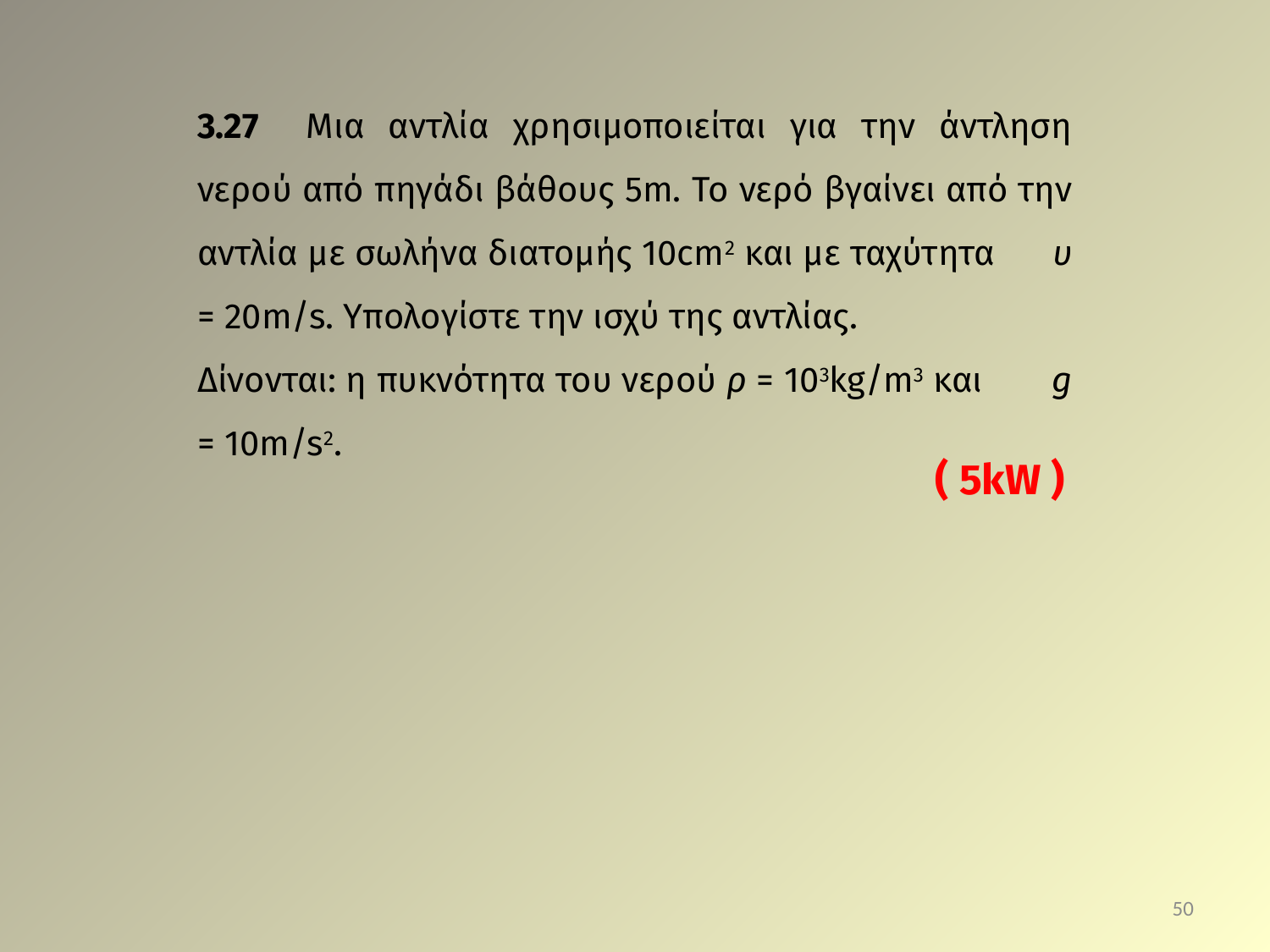

3.27  Μια αντλία χρησιμοποιείται για την άντληση νερού από πηγάδι βάθους 5m. Το νερό βγαίνει από την αντλία με σωλήνα διατομής 10cm2 και με ταχύτητα      υ = 20m/s. Υπολογίστε την ισχύ της αντλίας.
Δίνονται: η πυκνότητα του νερού ρ = 103kg/m3 και       g = 10m/s2.
( 5kW )
50